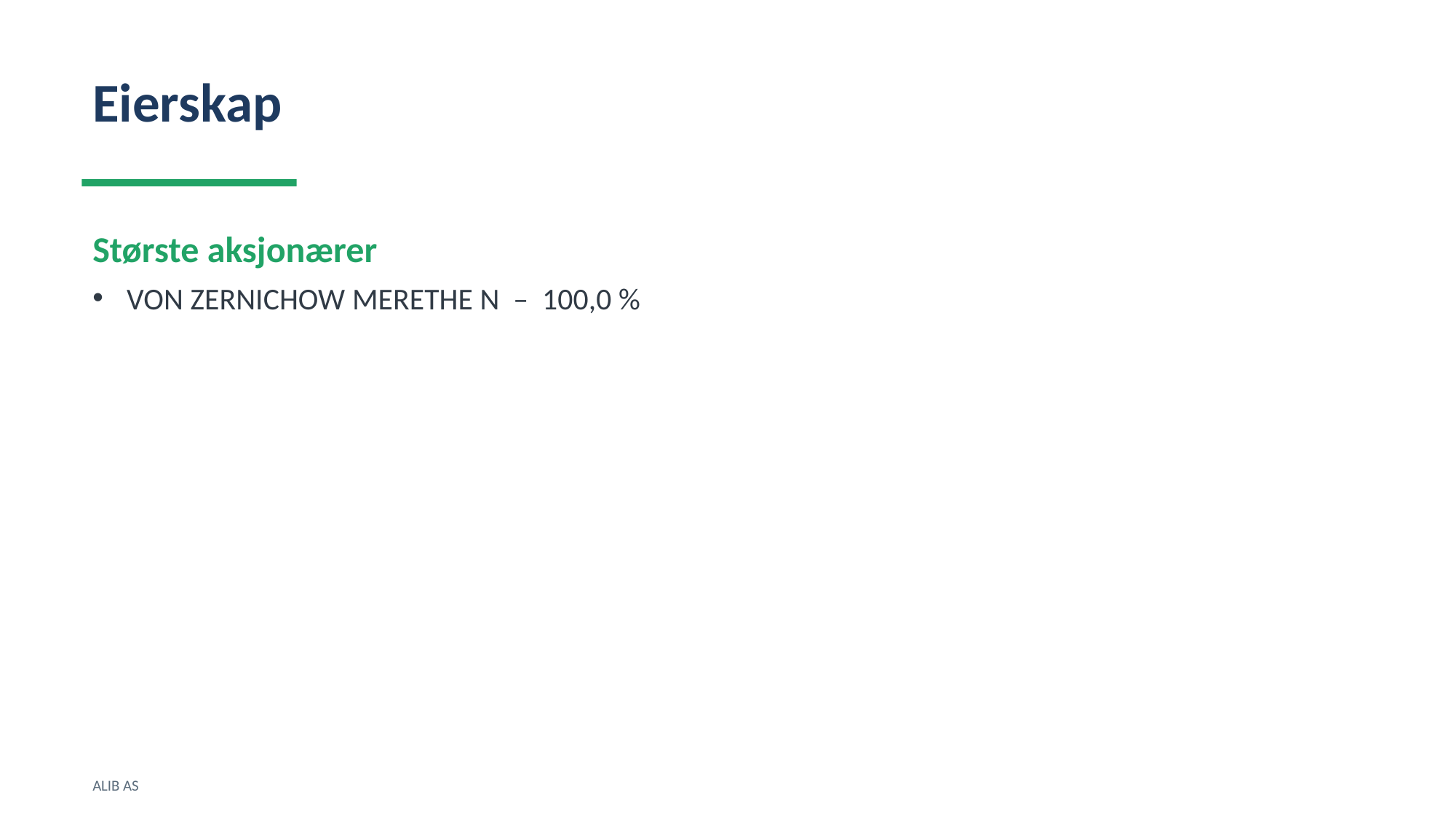

Eierskap

Største aksjonærer
VON ZERNICHOW MERETHE N  –  100,0 %
ALIB AS